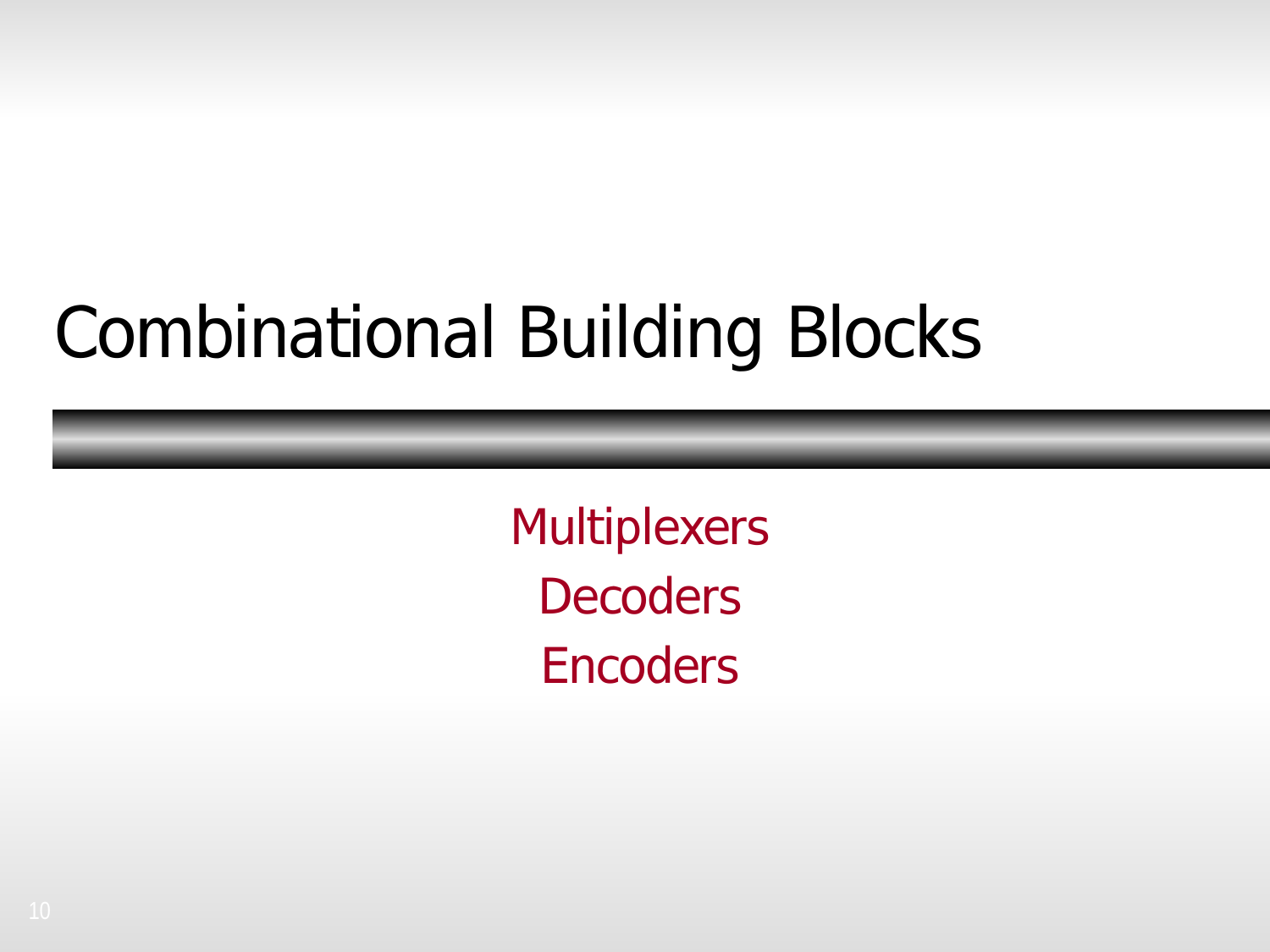

# Combinational Building Blocks
Multiplexers
Decoders
Encoders
10